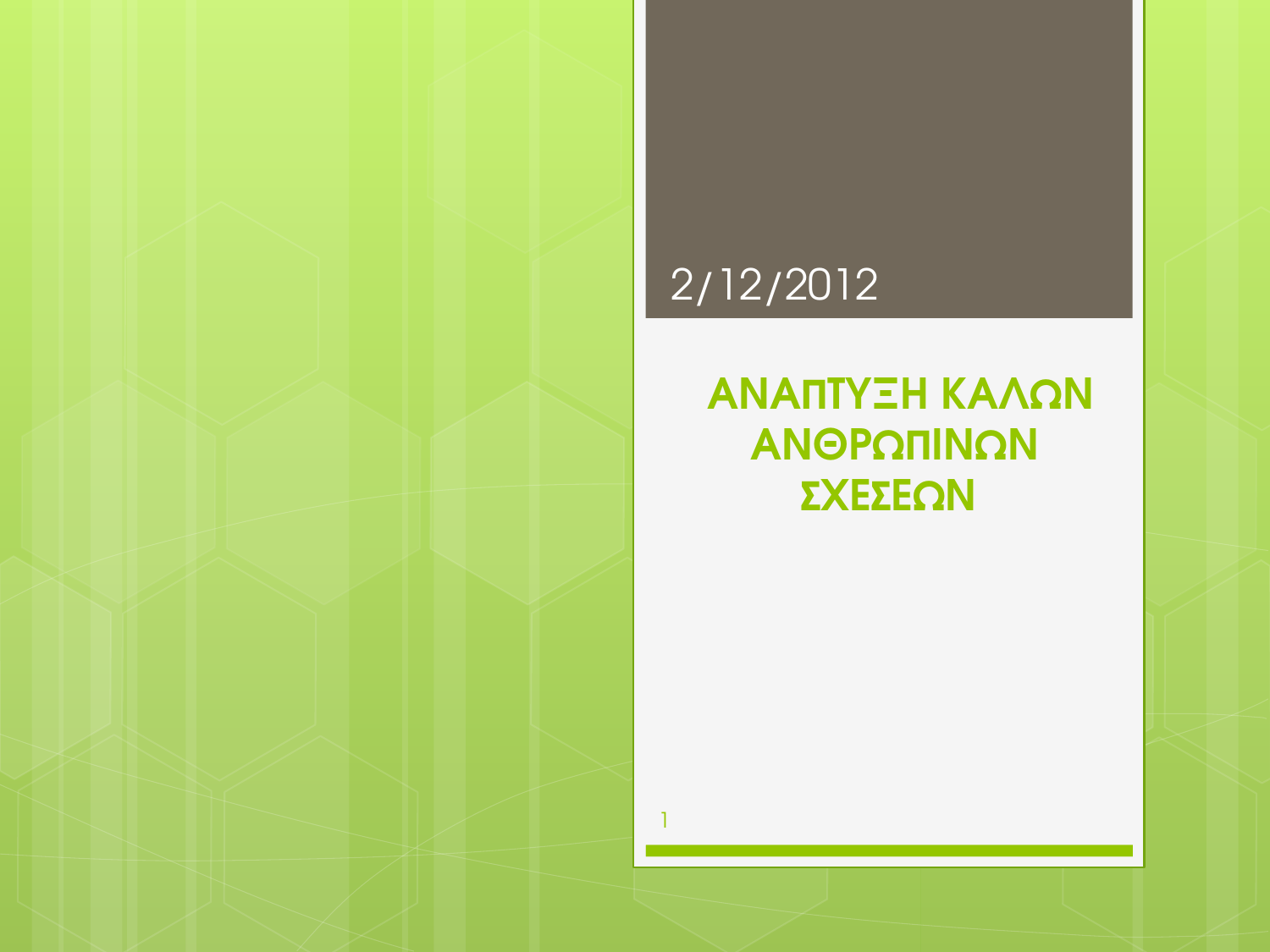

2/12/2012
# ΑΝΑΠΤΥΞΗ ΚΑΛΩΝ ΑΝΘΡΩΠΙΝΩΝ ΣΧΕΣΕΩΝ

1